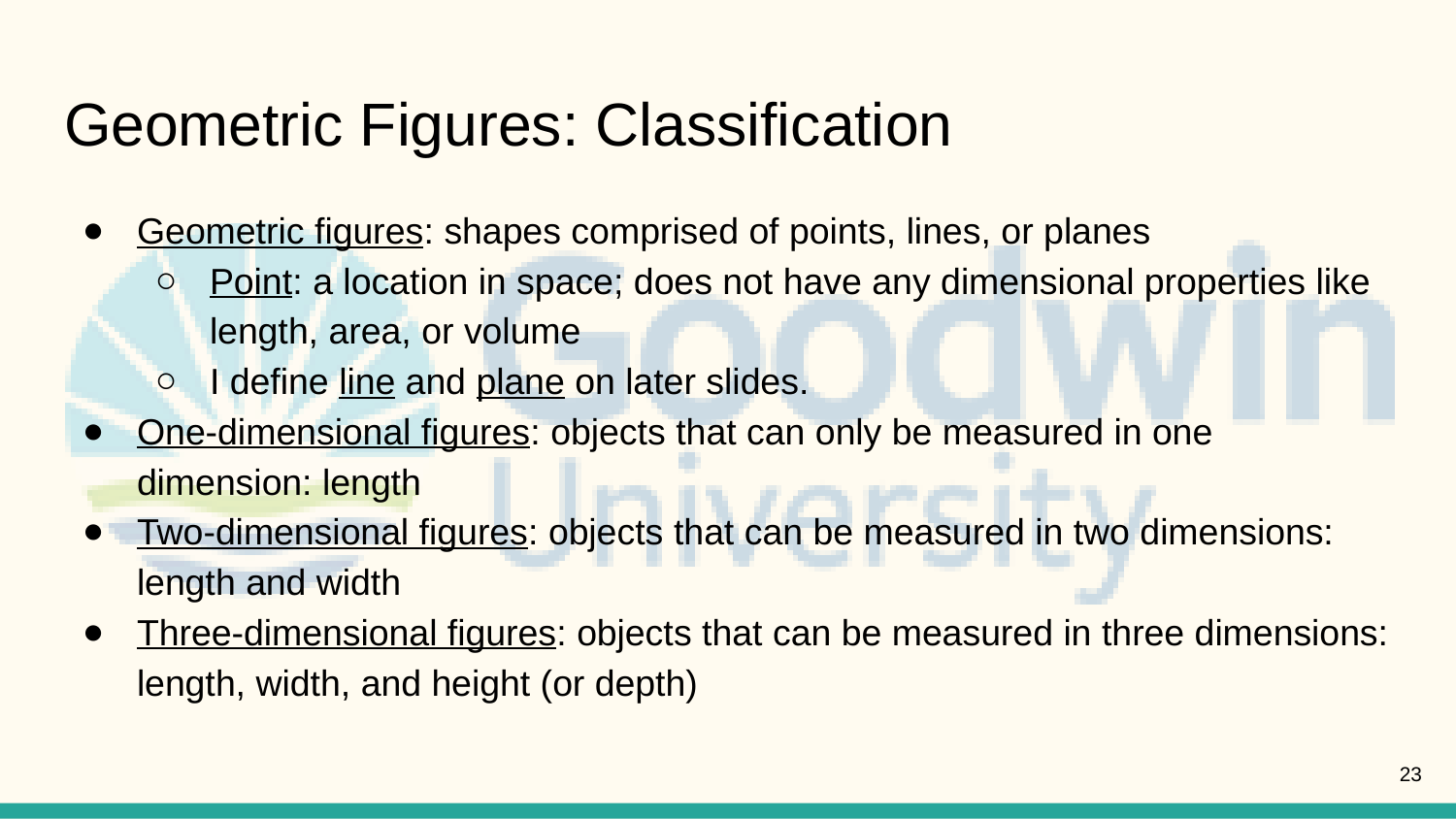

# Geometric Figures: Classification
Geometric figures: shapes comprised of points, lines, or planes
Point: a location in space; does not have any dimensional properties like length, area, or volume
I define line and plane on later slides.
One-dimensional figures: objects that can only be measured in one dimension: length
Two-dimensional figures: objects that can be measured in two dimensions: length and width
Three-dimensional figures: objects that can be measured in three dimensions: length, width, and height (or depth)
23